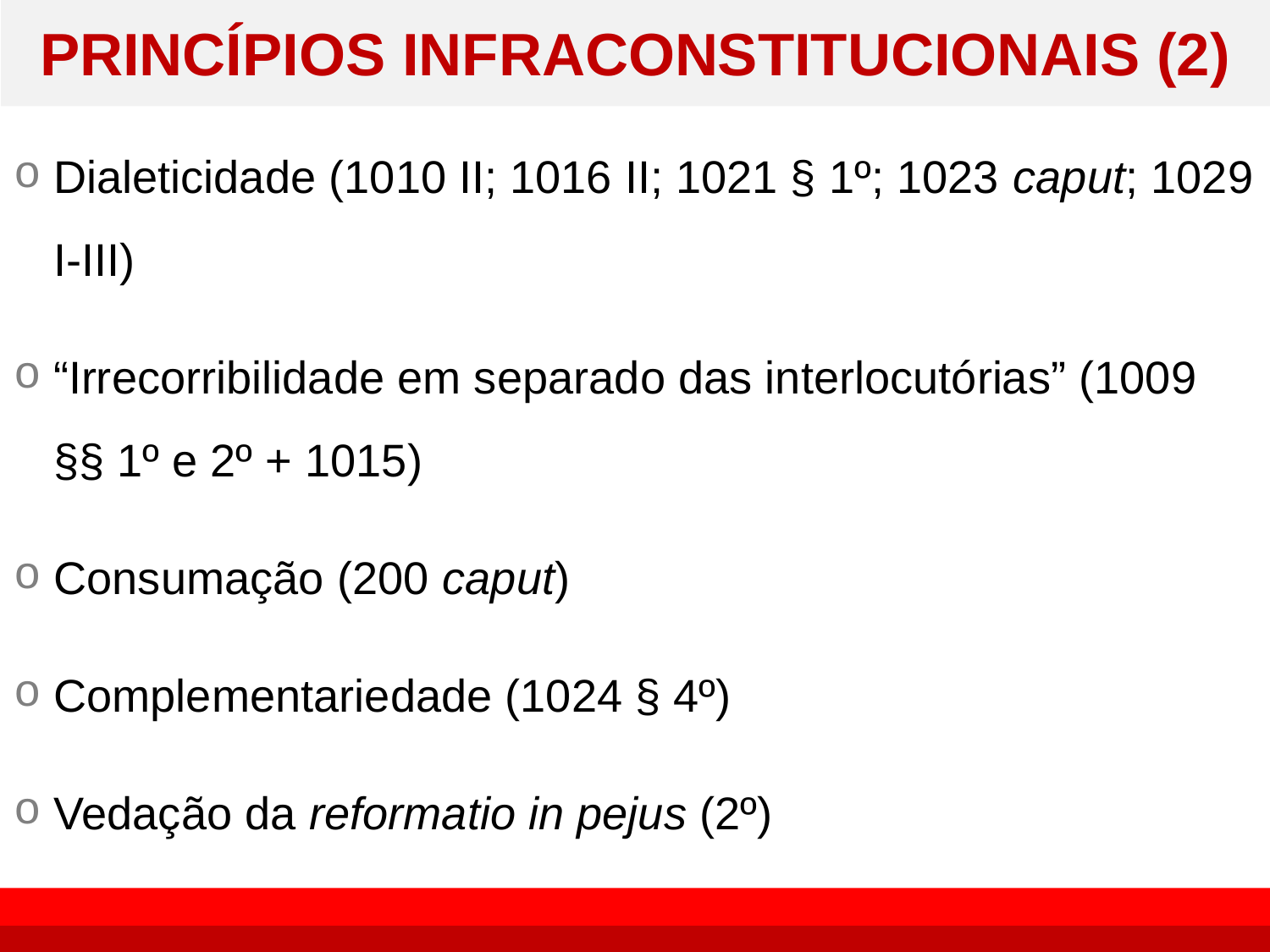

# PRINCÍPIOS INFRACONSTITUCIONAIS (2)
Dialeticidade (1010 II; 1016 II; 1021 § 1º; 1023 caput; 1029 I-III)
“Irrecorribilidade em separado das interlocutórias” (1009 §§ 1º e 2º + 1015)
Consumação (200 caput)
Complementariedade (1024 § 4º)
Vedação da reformatio in pejus (2º)